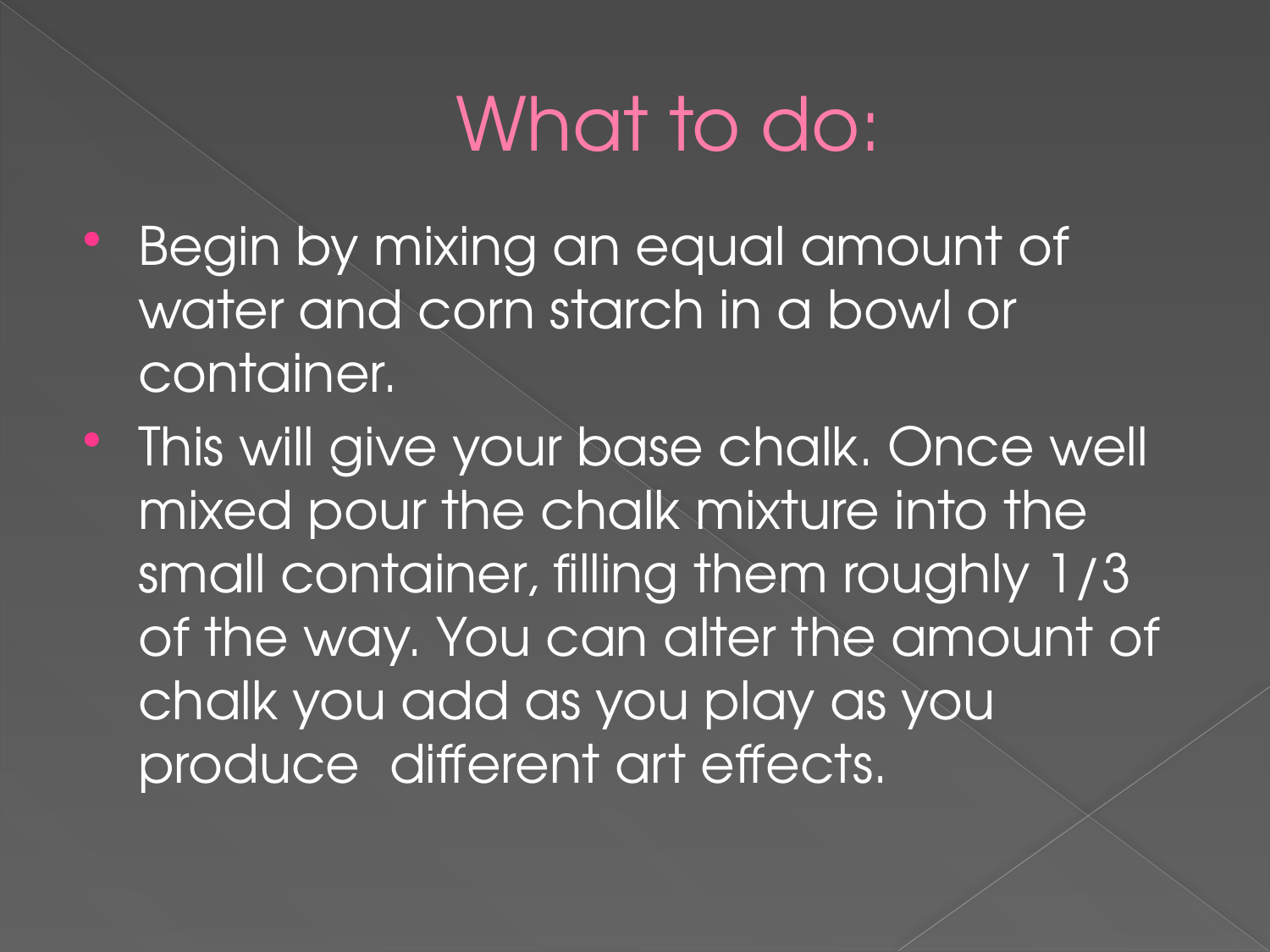

# What to do:
Begin by mixing an equal amount of water and corn starch in a bowl or container.
This will give your base chalk. Once well mixed pour the chalk mixture into the small container, filling them roughly 1/3 of the way. You can alter the amount of chalk you add as you play as you produce  different art effects.